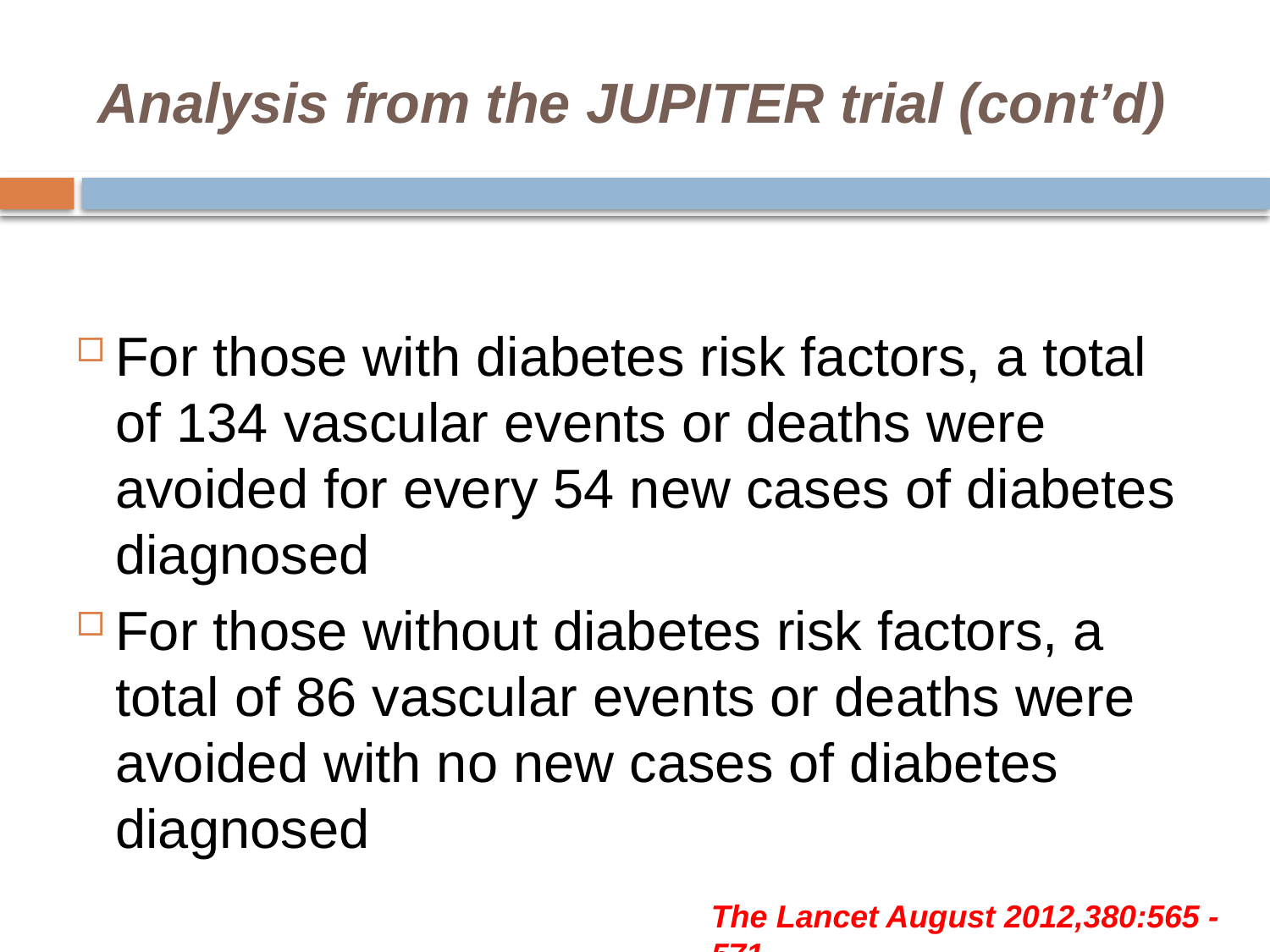

# Analysis from the JUPITER trial (cont’d)

For those with diabetes risk factors, a total of 134 vascular events or deaths were avoided for every 54 new cases of diabetes diagnosed
For those without diabetes risk factors, a total of 86 vascular events or deaths were avoided with no new cases of diabetes diagnosed

The Lancet August 2012,380:565 - 571